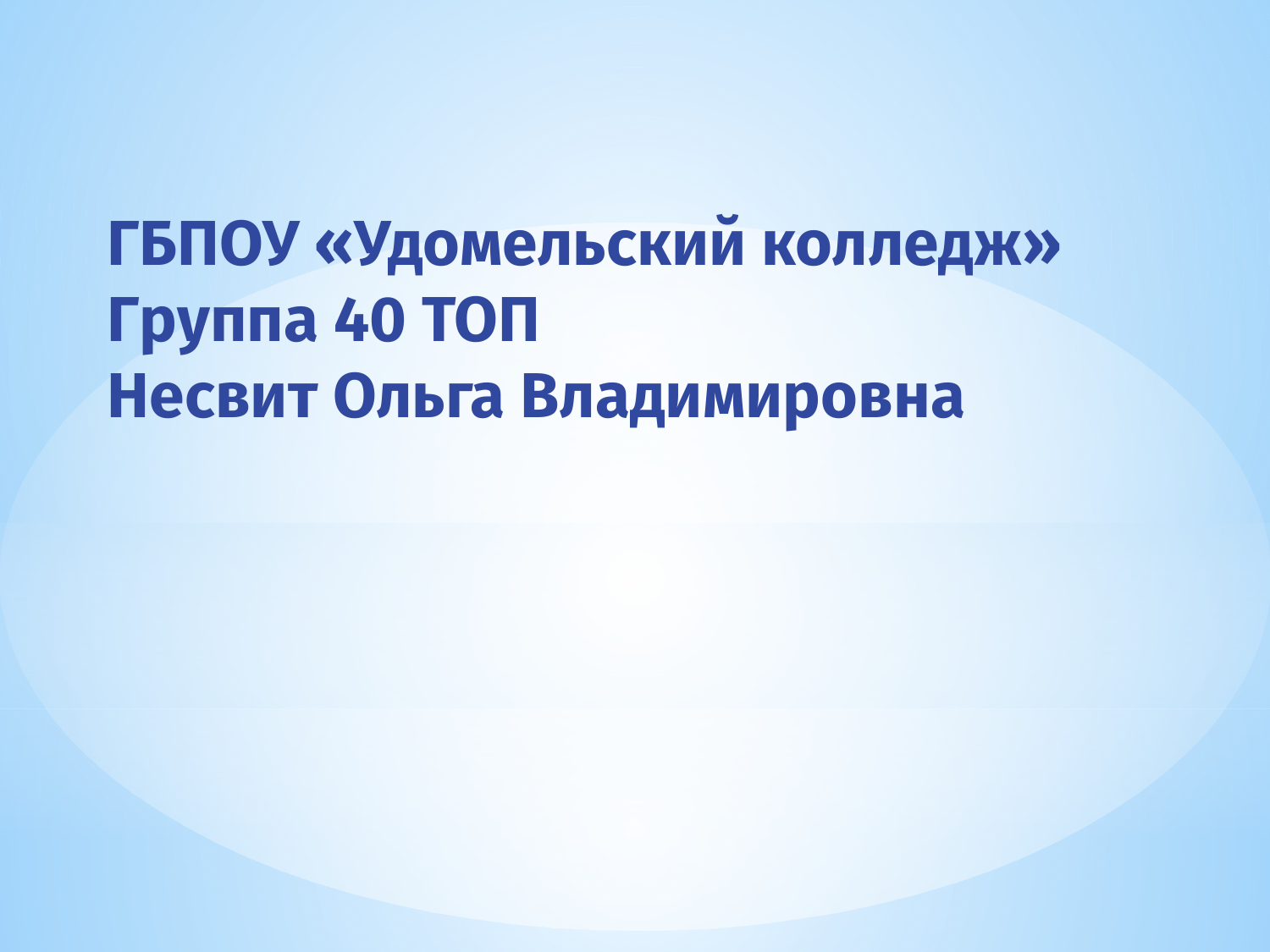

ГБПОУ «Удомельский колледж»
Группа 40 ТОП
Несвит Ольга Владимировна